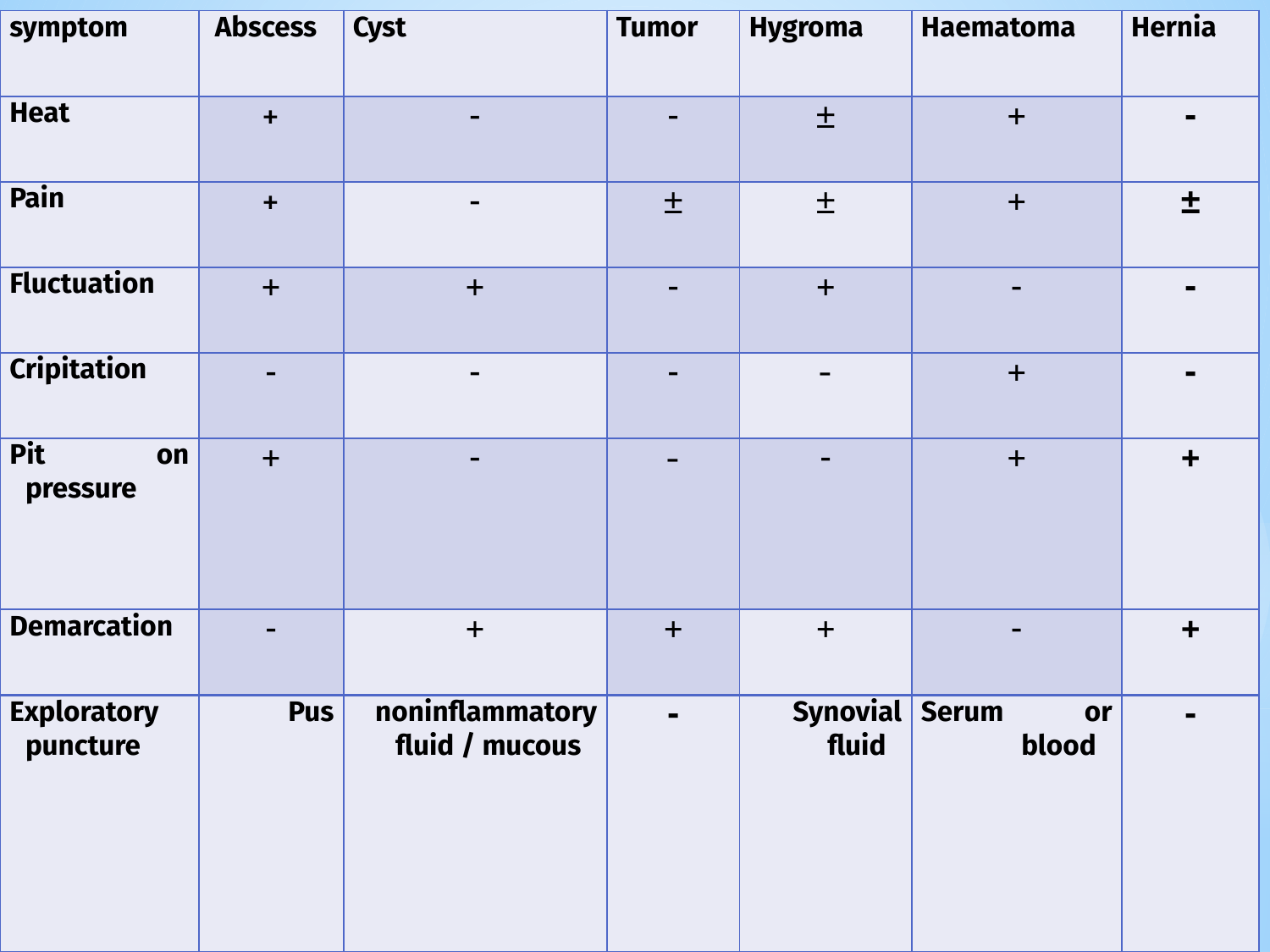

| symptom | Abscess | Cyst | Tumor | Hygroma | Haematoma | Hernia |
| --- | --- | --- | --- | --- | --- | --- |
| Heat | + | - | - | ± | + | - |
| Pain | + | - | ± | ± | + | ± |
| Fluctuation | + | + | - | + | - | - |
| Cripitation | - | - | - | - | + | - |
| Pit on pressure | + | - | - | - | + | + |
| Demarcation | - | + | + | + | - | + |
| Exploratory puncture | Pus | noninflammatory fluid / mucous | - | Synovial fluid | Serum or blood | - |